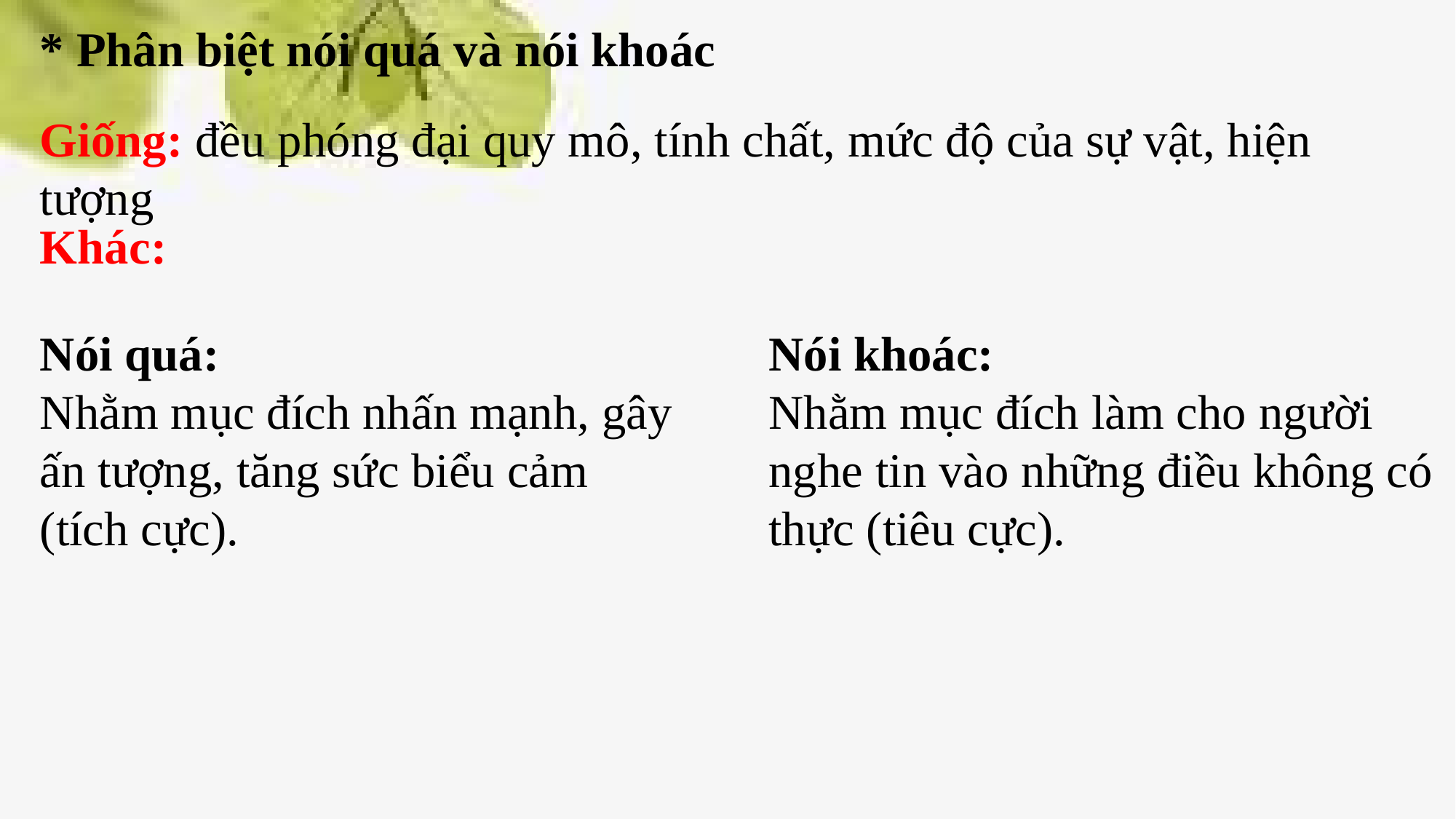

* Phân biệt nói quá và nói khoác
Giống: đều phóng đại quy mô, tính chất, mức độ của sự vật, hiện tượng
Khác:
Nói khoác:
Nhằm mục đích làm cho người nghe tin vào những điều không có thực (tiêu cực).
Nói quá:
Nhằm mục đích nhấn mạnh, gây ấn tượng, tăng sức biểu cảm (tích cực).